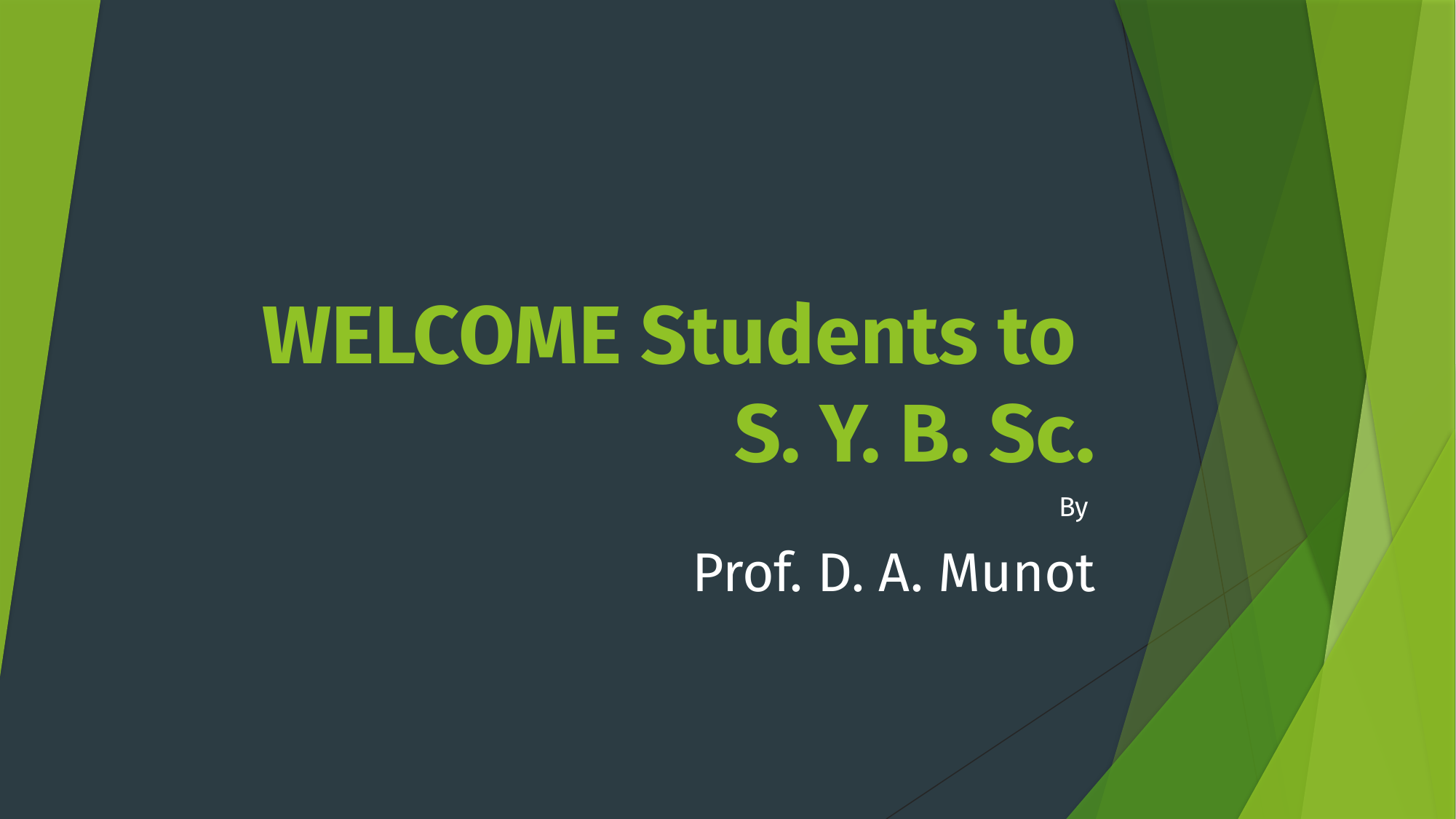

# WELCOME Students to S. Y. B. Sc.
By
Prof. D. A. Munot